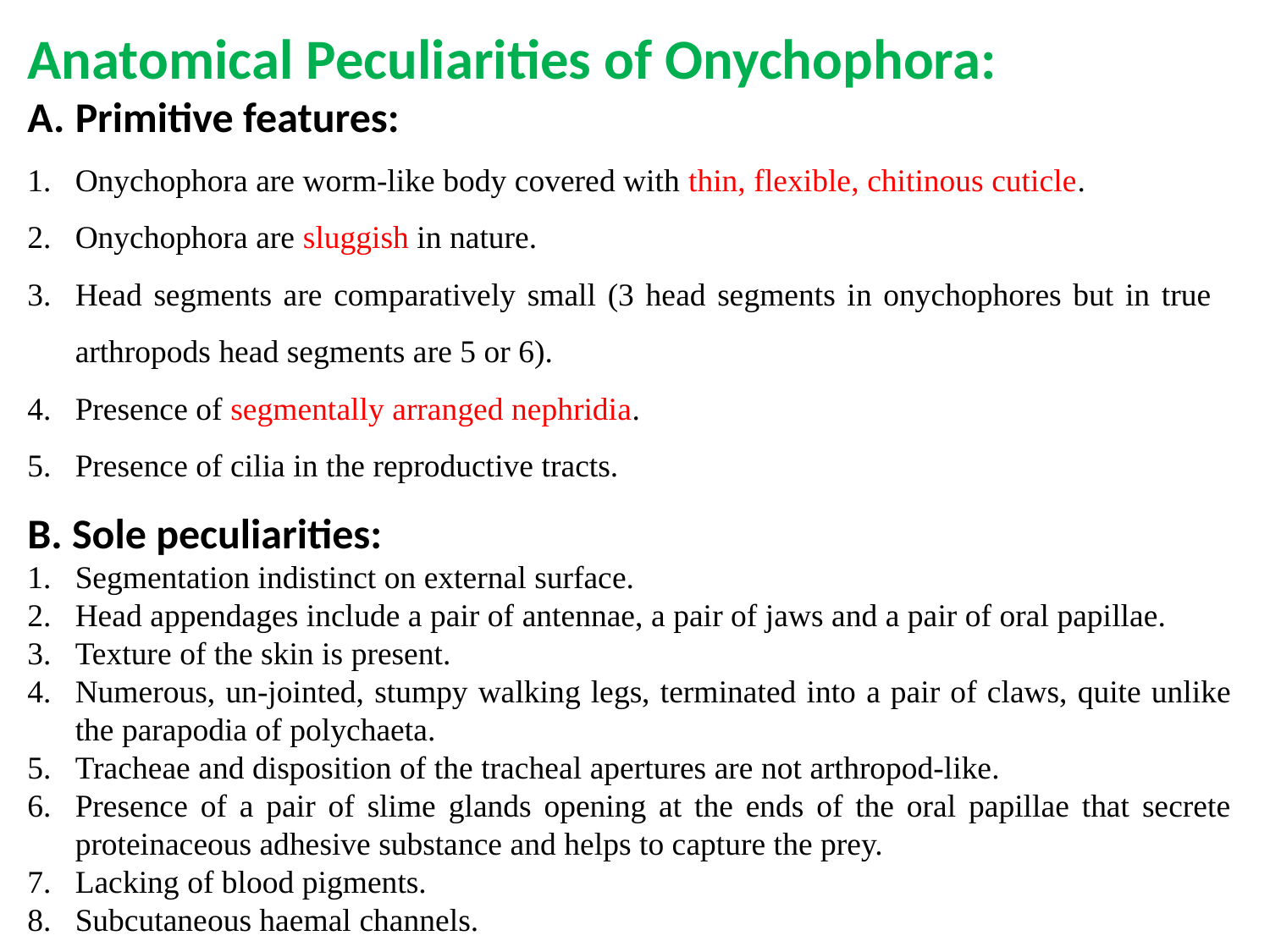

Anatomical Peculiarities of Onychophora:
Primitive features:
Onychophora are worm-like body covered with thin, flexible, chitinous cuticle.
Onychophora are sluggish in nature.
Head segments are comparatively small (3 head segments in onychophores but in true arthropods head segments are 5 or 6).
Presence of segmentally arranged nephridia.
Presence of cilia in the reproductive tracts.
B. Sole peculiarities:
Segmentation indistinct on external surface.
Head appendages include a pair of antennae, a pair of jaws and a pair of oral papillae.
Texture of the skin is present.
Numerous, un-jointed, stumpy walking legs, terminated into a pair of claws, quite unlike the parapodia of polychaeta.
Tracheae and disposition of the tracheal apertures are not arthropod-like.
Presence of a pair of slime glands opening at the ends of the oral papillae that secrete proteinaceous adhesive substance and helps to capture the prey.
Lacking of blood pigments.
Subcutaneous haemal channels.